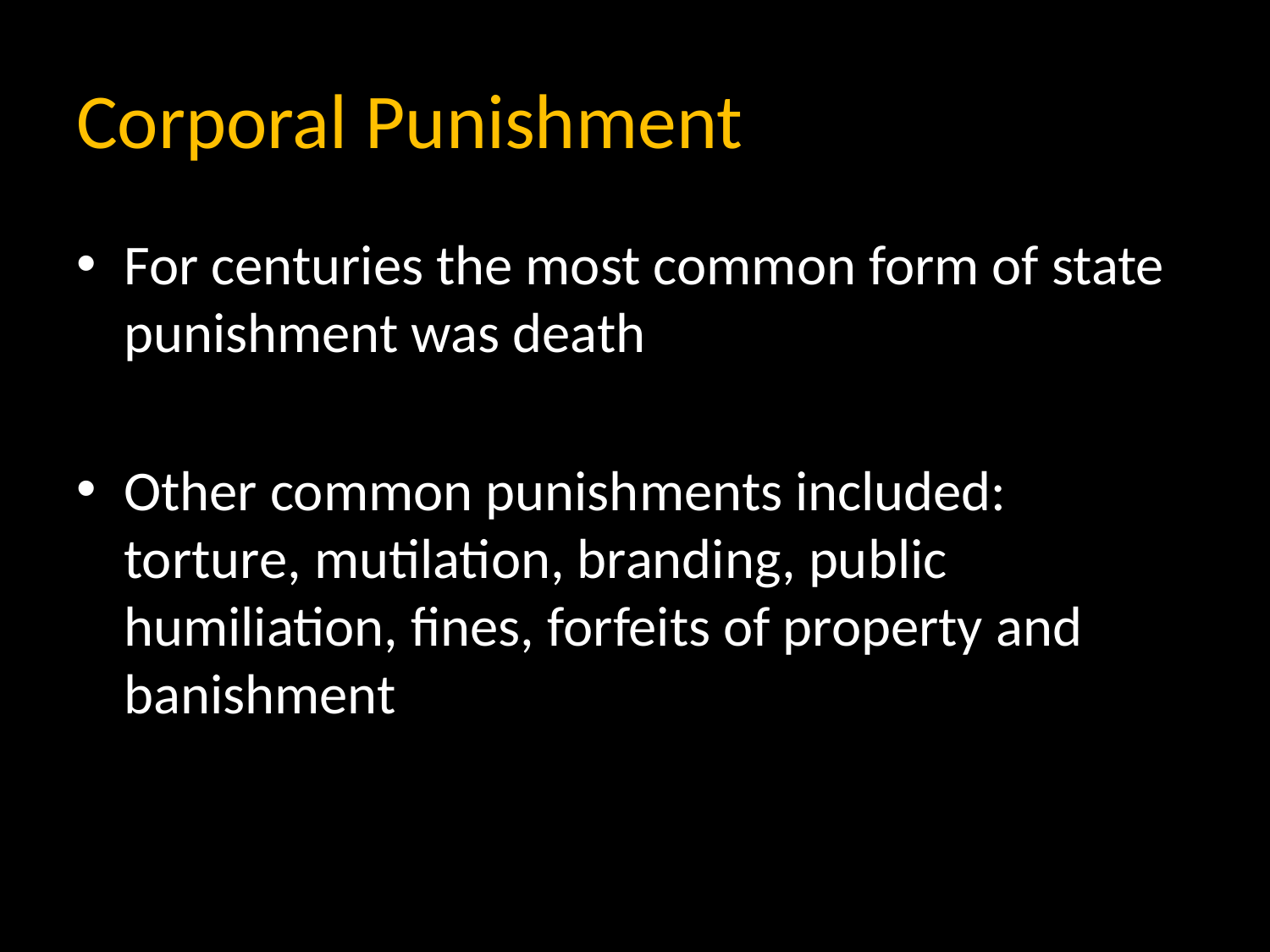

# Corporal Punishment
For centuries the most common form of state punishment was death

Other common punishments included:  torture, mutilation, branding, public humiliation, fines, forfeits of property and banishment